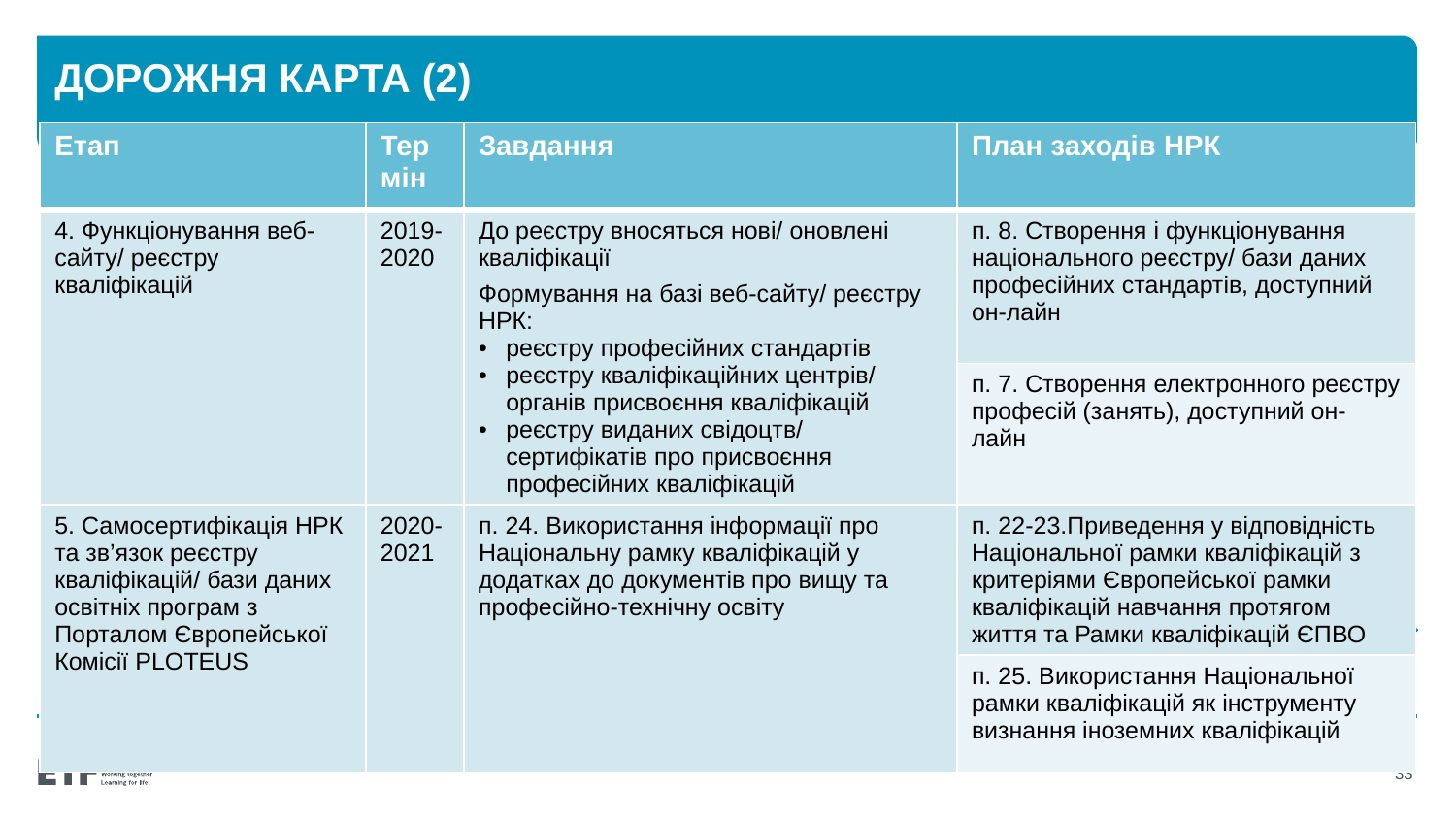

# Дорожня карта (2)
| Етап | Термін | Завдання | План заходів НРК |
| --- | --- | --- | --- |
| 4. Функціонування веб-сайту/ реєстру кваліфікацій | 2019-2020 | До реєстру вносяться нові/ оновлені кваліфікації Формування на базі веб-сайту/ реєстру НРК: реєстру професійних стандартів реєстру кваліфікаційних центрів/ органів присвоєння кваліфікацій реєстру виданих свідоцтв/ сертифікатів про присвоєння професійних кваліфікацій | п. 8. Створення і функціонування національного реєстру/ бази даних професійних стандартів, доступний он-лайн |
|  |  |  | п. 7. Створення електронного реєстру професій (занять), доступний он-лайн |
| 5. Самосертифікація НРК та зв’язок реєстру кваліфікацій/ бази даних освітніх програм з Порталом Європейської Комісії PLOTEUS | 2020-2021 | п. 24. Використання інформації про Національну рамку кваліфікацій у додатках до документів про вищу та професійно-технічну освіту | п. 22-23.Приведення у відповідність Національної рамки кваліфікацій з критеріями Європейської рамки кваліфікацій навчання протягом життя та Рамки кваліфікацій ЄПВО |
|  |  |  | п. 25. Використання Національної рамки кваліфікацій як інструменту визнання іноземних кваліфікацій |

33